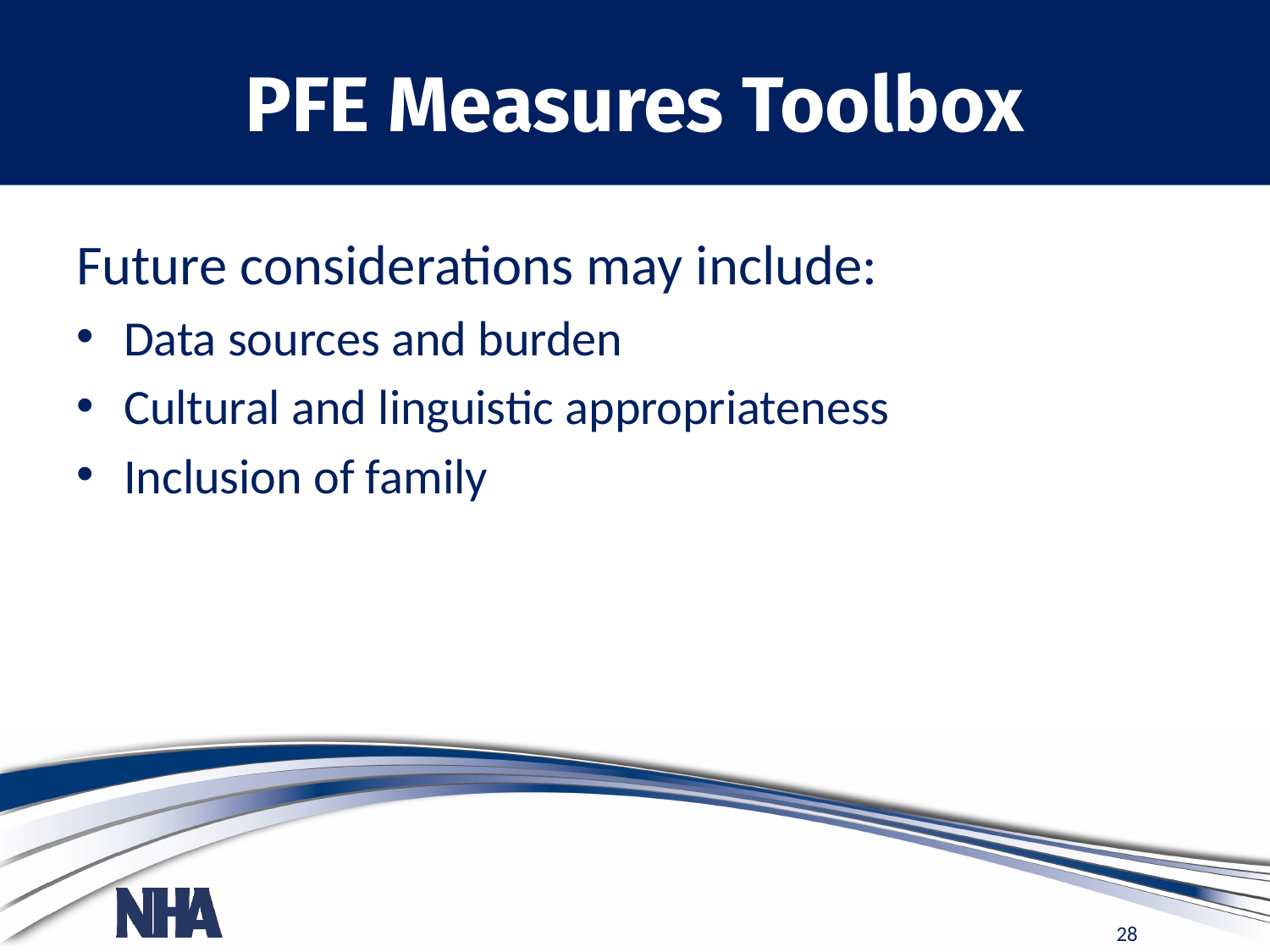

# PFE Measures Toolbox
Future considerations may include:
Data sources and burden
Cultural and linguistic appropriateness
Inclusion of family